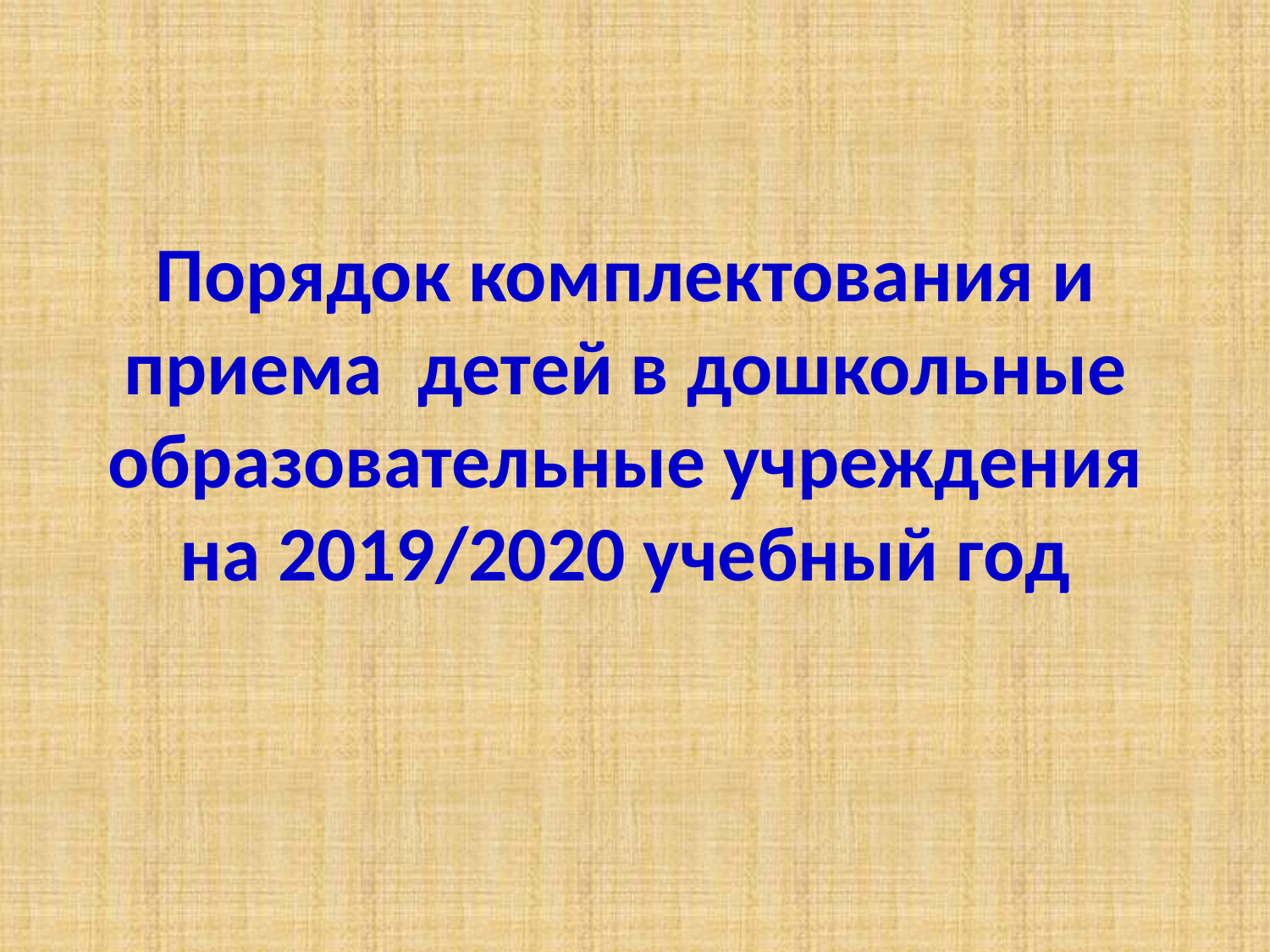

# Порядок комплектования и приема  детей в дошкольные образовательные учреждения на 2019/2020 учебный год